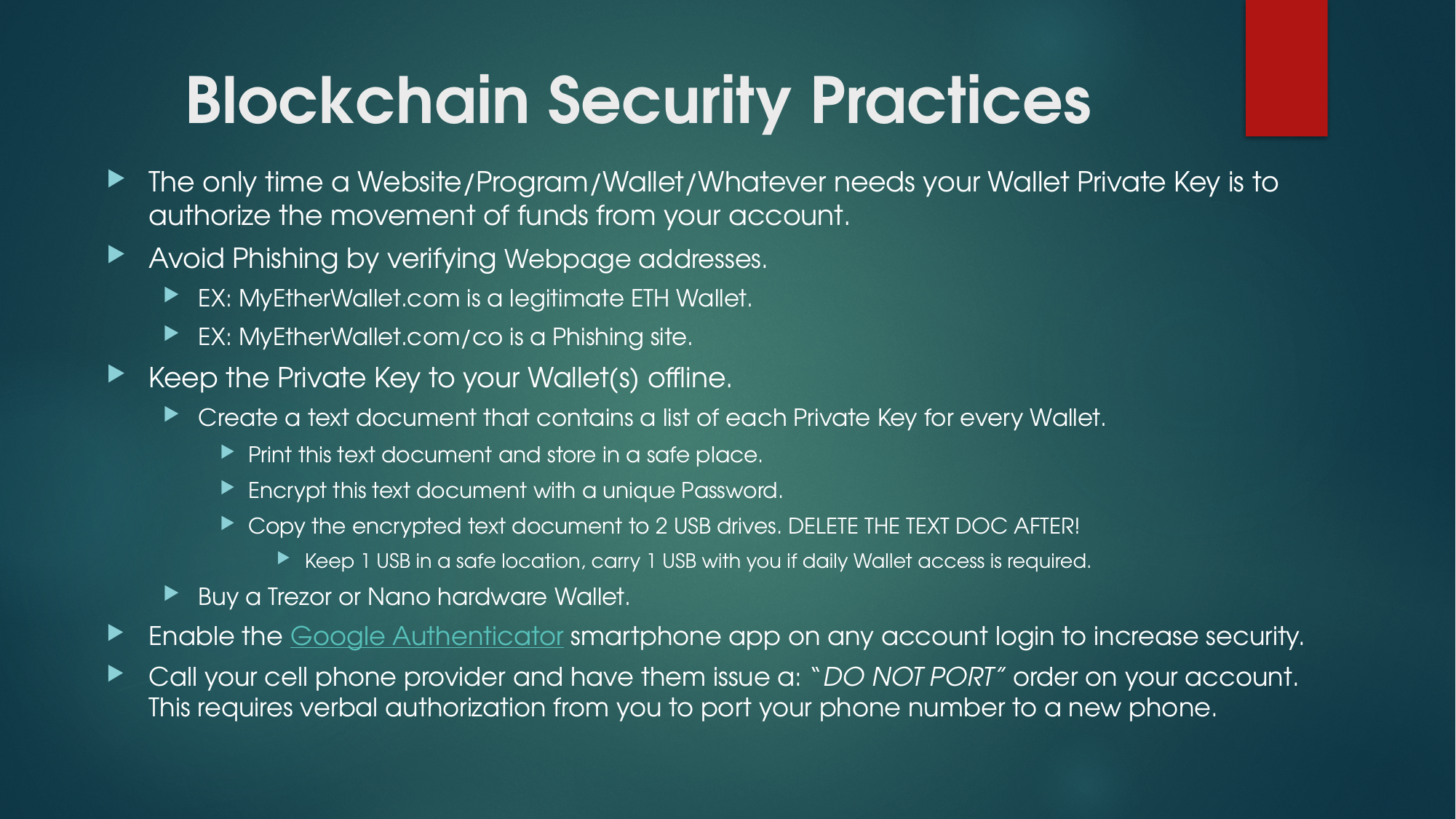

# Blockchain Security Practices
The only time a Website/Program/Wallet/Whatever needs your Wallet Private Key is to authorize the movement of funds from your account.
Avoid Phishing by verifying Webpage addresses.
EX: MyEtherWallet.com is a legitimate ETH Wallet.
EX: MyEtherWallet.com/co is a Phishing site.
Keep the Private Key to your Wallet(s) offline.
Create a text document that contains a list of each Private Key for every Wallet.
Print this text document and store in a safe place.
Encrypt this text document with a unique Password.
Copy the encrypted text document to 2 USB drives. DELETE THE TEXT DOC AFTER!
Keep 1 USB in a safe location, carry 1 USB with you if daily Wallet access is required.
Buy a Trezor or Nano hardware Wallet.
Enable the Google Authenticator smartphone app on any account login to increase security.
Call your cell phone provider and have them issue a: “DO NOT PORT” order on your account. This requires verbal authorization from you to port your phone number to a new phone.